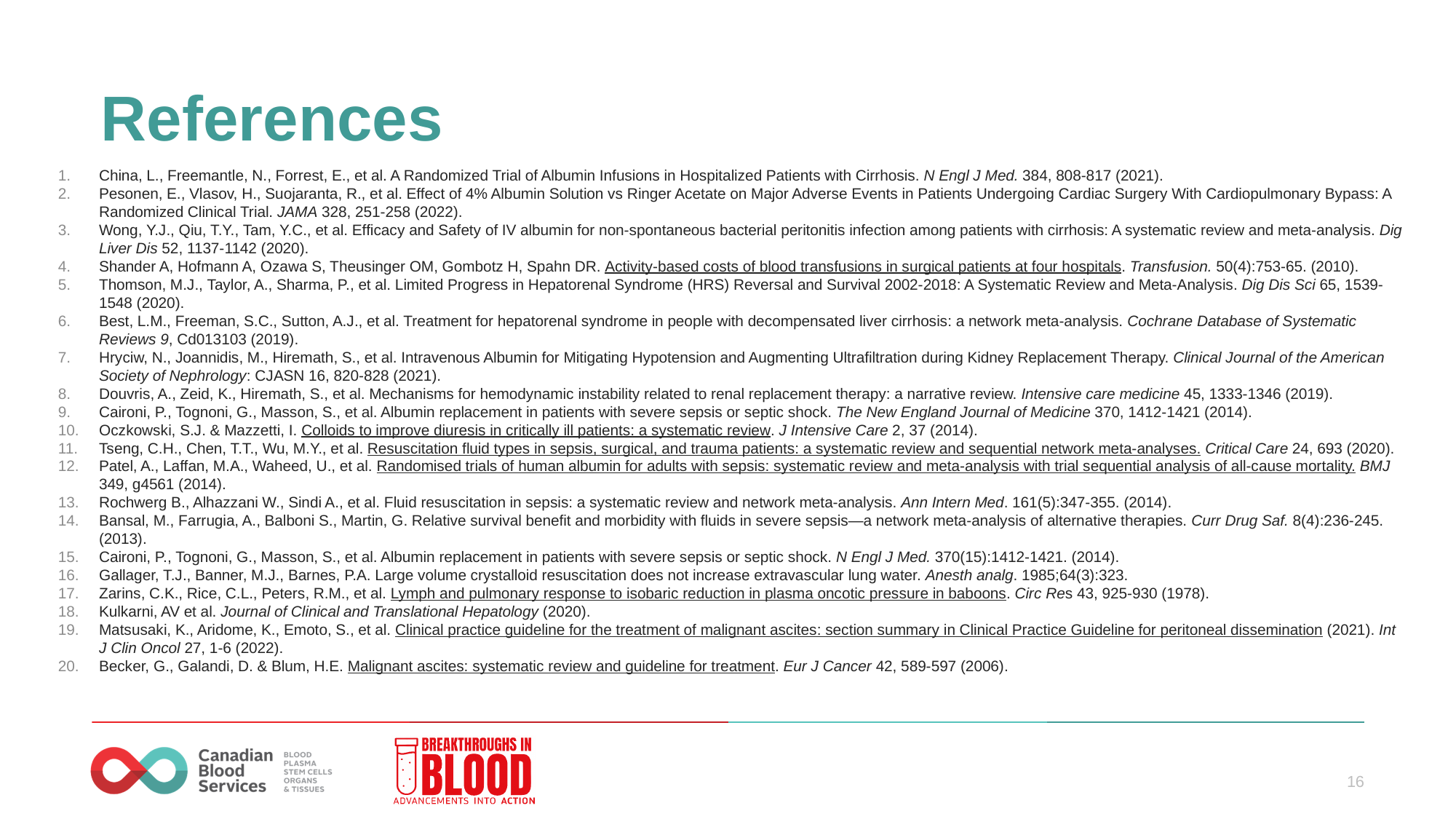

References
China, L., Freemantle, N., Forrest, E., et al. A Randomized Trial of Albumin Infusions in Hospitalized Patients with Cirrhosis. N Engl J Med. 384, 808-817 (2021).
Pesonen, E., Vlasov, H., Suojaranta, R., et al. Effect of 4% Albumin Solution vs Ringer Acetate on Major Adverse Events in Patients Undergoing Cardiac Surgery With Cardiopulmonary Bypass: A Randomized Clinical Trial. JAMA 328, 251-258 (2022).
Wong, Y.J., Qiu, T.Y., Tam, Y.C., et al. Efficacy and Safety of IV albumin for non-spontaneous bacterial peritonitis infection among patients with cirrhosis: A systematic review and meta-analysis. Dig Liver Dis 52, 1137-1142 (2020).
Shander A, Hofmann A, Ozawa S, Theusinger OM, Gombotz H, Spahn DR. Activity-based costs of blood transfusions in surgical patients at four hospitals. Transfusion. 50(4):753-65. (2010).
Thomson, M.J., Taylor, A., Sharma, P., et al. Limited Progress in Hepatorenal Syndrome (HRS) Reversal and Survival 2002-2018: A Systematic Review and Meta-Analysis. Dig Dis Sci 65, 1539-1548 (2020).
Best, L.M., Freeman, S.C., Sutton, A.J., et al. Treatment for hepatorenal syndrome in people with decompensated liver cirrhosis: a network meta-analysis. Cochrane Database of Systematic Reviews 9, Cd013103 (2019).
Hryciw, N., Joannidis, M., Hiremath, S., et al. Intravenous Albumin for Mitigating Hypotension and Augmenting Ultrafiltration during Kidney Replacement Therapy. Clinical Journal of the American Society of Nephrology: CJASN 16, 820-828 (2021).
Douvris, A., Zeid, K., Hiremath, S., et al. Mechanisms for hemodynamic instability related to renal replacement therapy: a narrative review. Intensive care medicine 45, 1333-1346 (2019).
Caironi, P., Tognoni, G., Masson, S., et al. Albumin replacement in patients with severe sepsis or septic shock. The New England Journal of Medicine 370, 1412-1421 (2014).
Oczkowski, S.J. & Mazzetti, I. Colloids to improve diuresis in critically ill patients: a systematic review. J Intensive Care 2, 37 (2014).
Tseng, C.H., Chen, T.T., Wu, M.Y., et al. Resuscitation fluid types in sepsis, surgical, and trauma patients: a systematic review and sequential network meta-analyses. Critical Care 24, 693 (2020).
Patel, A., Laffan, M.A., Waheed, U., et al. Randomised trials of human albumin for adults with sepsis: systematic review and meta-analysis with trial sequential analysis of all-cause mortality. BMJ 349, g4561 (2014).
Rochwerg B., Alhazzani W., Sindi A., et al. Fluid resuscitation in sepsis: a systematic review and network meta-analysis. Ann Intern Med. 161(5):347-355. (2014).
Bansal, M., Farrugia, A., Balboni S., Martin, G. Relative survival benefit and morbidity with fluids in severe sepsis—a network meta-analysis of alternative therapies. Curr Drug Saf. 8(4):236-245. (2013).
Caironi, P., Tognoni, G., Masson, S., et al. Albumin replacement in patients with severe sepsis or septic shock. N Engl J Med. 370(15):1412-1421. (2014).
Gallager, T.J., Banner, M.J., Barnes, P.A. Large volume crystalloid resuscitation does not increase extravascular lung water. Anesth analg. 1985;64(3):323.
Zarins, C.K., Rice, C.L., Peters, R.M., et al. Lymph and pulmonary response to isobaric reduction in plasma oncotic pressure in baboons. Circ Res 43, 925-930 (1978).
Kulkarni, AV et al. Journal of Clinical and Translational Hepatology (2020).
Matsusaki, K., Aridome, K., Emoto, S., et al. Clinical practice guideline for the treatment of malignant ascites: section summary in Clinical Practice Guideline for peritoneal dissemination (2021). Int J Clin Oncol 27, 1-6 (2022).
Becker, G., Galandi, D. & Blum, H.E. Malignant ascites: systematic review and guideline for treatment. Eur J Cancer 42, 589-597 (2006).
16